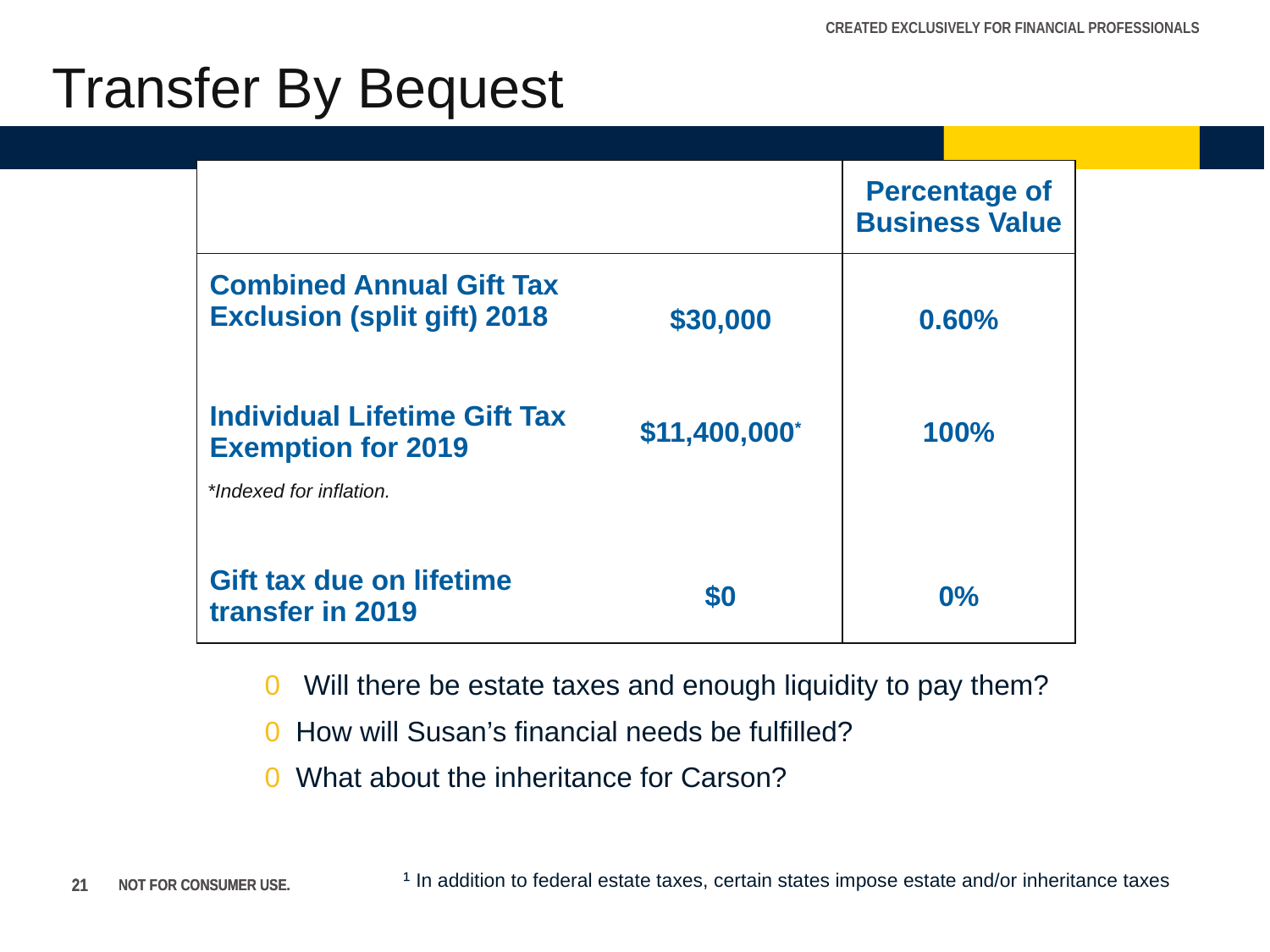

Transfer By Bequest
|  |  | Percentage of Business Value |
| --- | --- | --- |
| Combined Annual Gift Tax Exclusion (split gift) 2018 | $30,000 | 0.60% |
| Individual Lifetime Gift Tax Exemption for 2019 | $11,400,000\* | 100% |
|  |  |  |
| Gift tax due on lifetime transfer in 2019 | $0 | 0% |
*Indexed for inflation.
0   Will there be estate taxes and enough liquidity to pay them?
0  How will Susan’s financial needs be fulfilled?
0  What about the inheritance for Carson?
21
21
NOT FOR CONSUMER USE.
NOT FOR CONSUMER USE.
¹ In addition to federal estate taxes, certain states impose estate and/or inheritance taxes
21